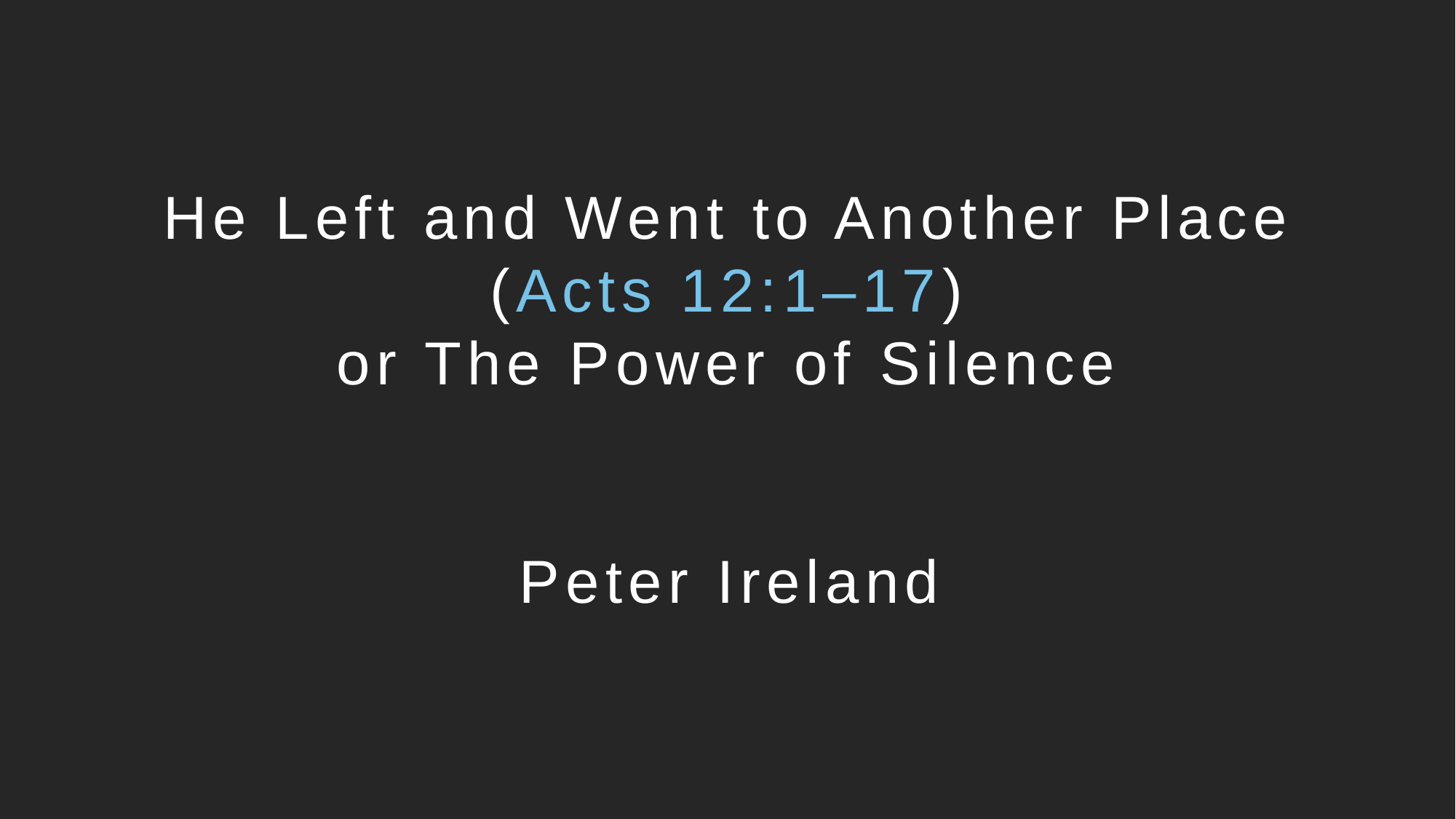

# He Left and Went to Another Place (Acts 12:1–17) or The Power of Silence Peter Ireland